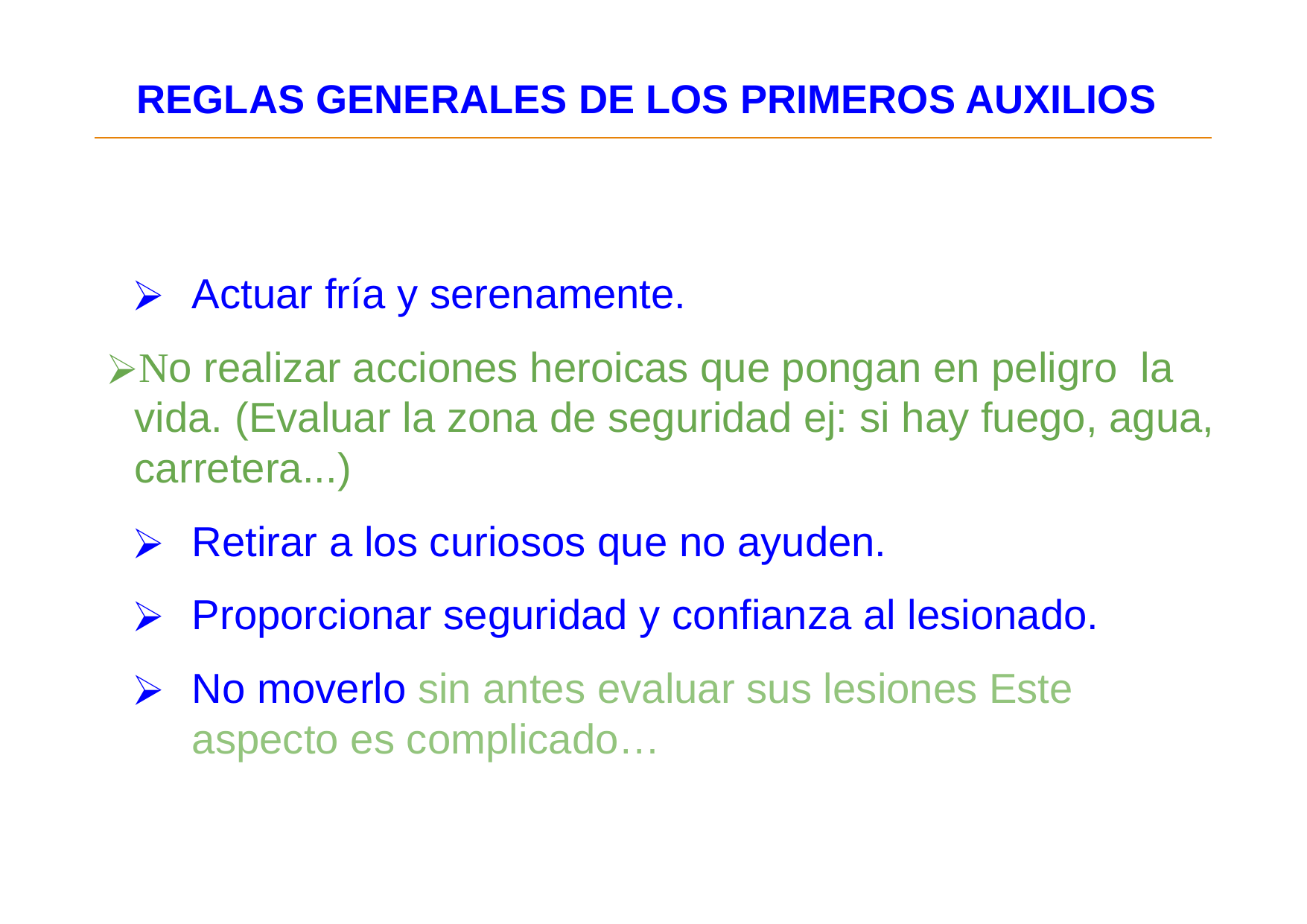

# REGLAS GENERALES DE LOS PRIMEROS AUXILIOS
Actuar fría y serenamente.
No realizar acciones heroicas que pongan en peligro  la vida. (Evaluar la zona de seguridad ej: si hay fuego, agua, carretera...)
Retirar a los curiosos que no ayuden.
Proporcionar seguridad y confianza al lesionado.
No moverlo sin antes evaluar sus lesiones Este aspecto es complicado…